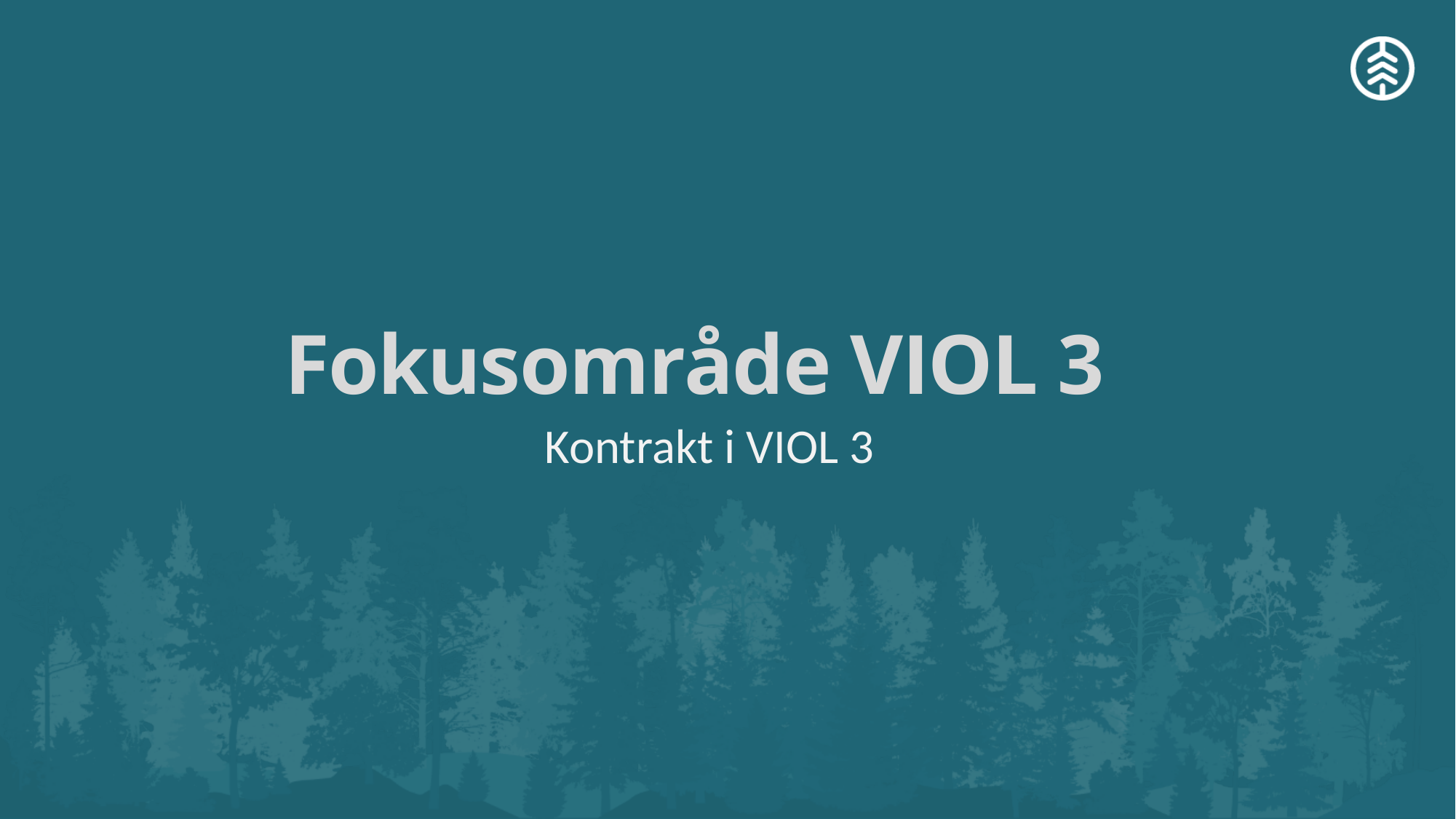

# Fokusområde VIOL 3
Kontrakt i VIOL 3